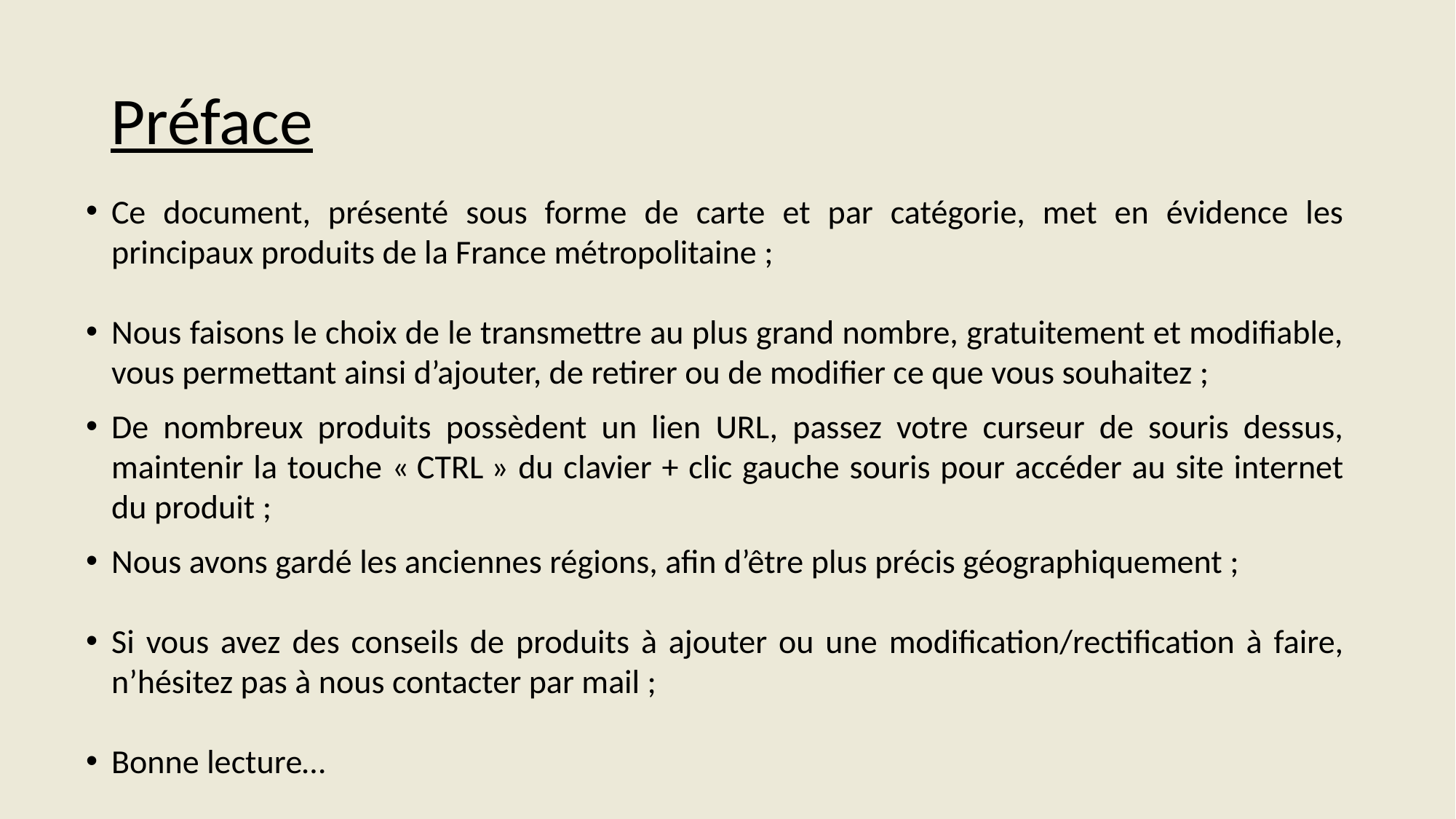

# Préface
Ce document, présenté sous forme de carte et par catégorie, met en évidence les principaux produits de la France métropolitaine ;

Nous faisons le choix de le transmettre au plus grand nombre, gratuitement et modifiable, vous permettant ainsi d’ajouter, de retirer ou de modifier ce que vous souhaitez ;
De nombreux produits possèdent un lien URL, passez votre curseur de souris dessus, maintenir la touche « CTRL » du clavier + clic gauche souris pour accéder au site internet du produit ;
Nous avons gardé les anciennes régions, afin d’être plus précis géographiquement ;

Si vous avez des conseils de produits à ajouter ou une modification/rectification à faire, n’hésitez pas à nous contacter par mail ;

Bonne lecture…